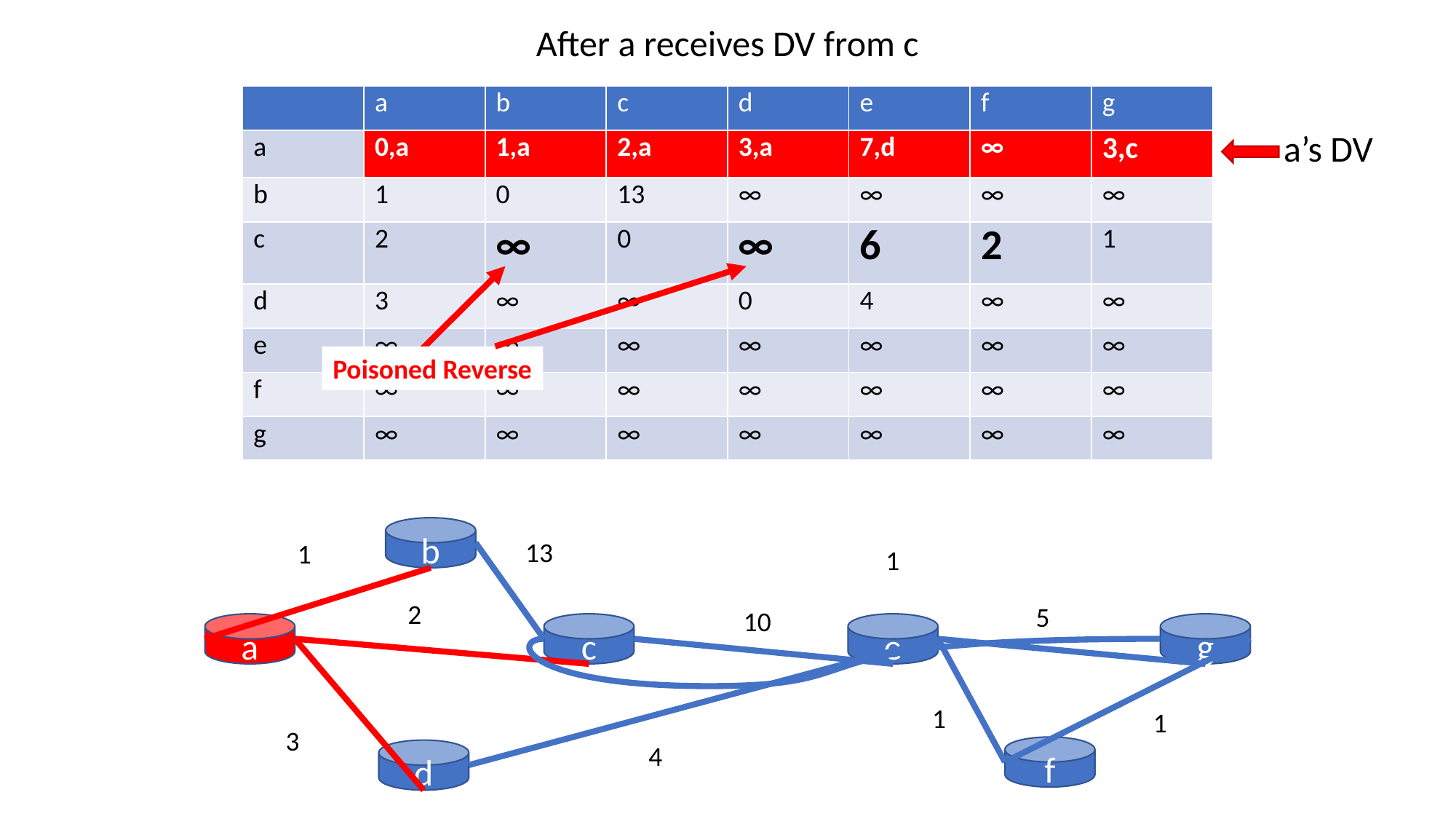

After a receives DV from c
|  | a | b | c | d | e | f | g |
| --- | --- | --- | --- | --- | --- | --- | --- |
| a | 0,a | 1,a | 2,a | 3,a | 7,d | ∞ | 3,c |
| b | 1 | 0 | 13 | ∞ | ∞ | ∞ | ∞ |
| c | 2 | ∞ | 0 | ∞ | 6 | 2 | 1 |
| d | 3 | ∞ | ∞ | 0 | 4 | ∞ | ∞ |
| e | ∞ | ∞ | ∞ | ∞ | ∞ | ∞ | ∞ |
| f | ∞ | ∞ | ∞ | ∞ | ∞ | ∞ | ∞ |
| g | ∞ | ∞ | ∞ | ∞ | ∞ | ∞ | ∞ |
a’s DV

Poisoned Reverse
b
13
1
1
2
5
10
g
c
e
a
1
1
3
4
f
d